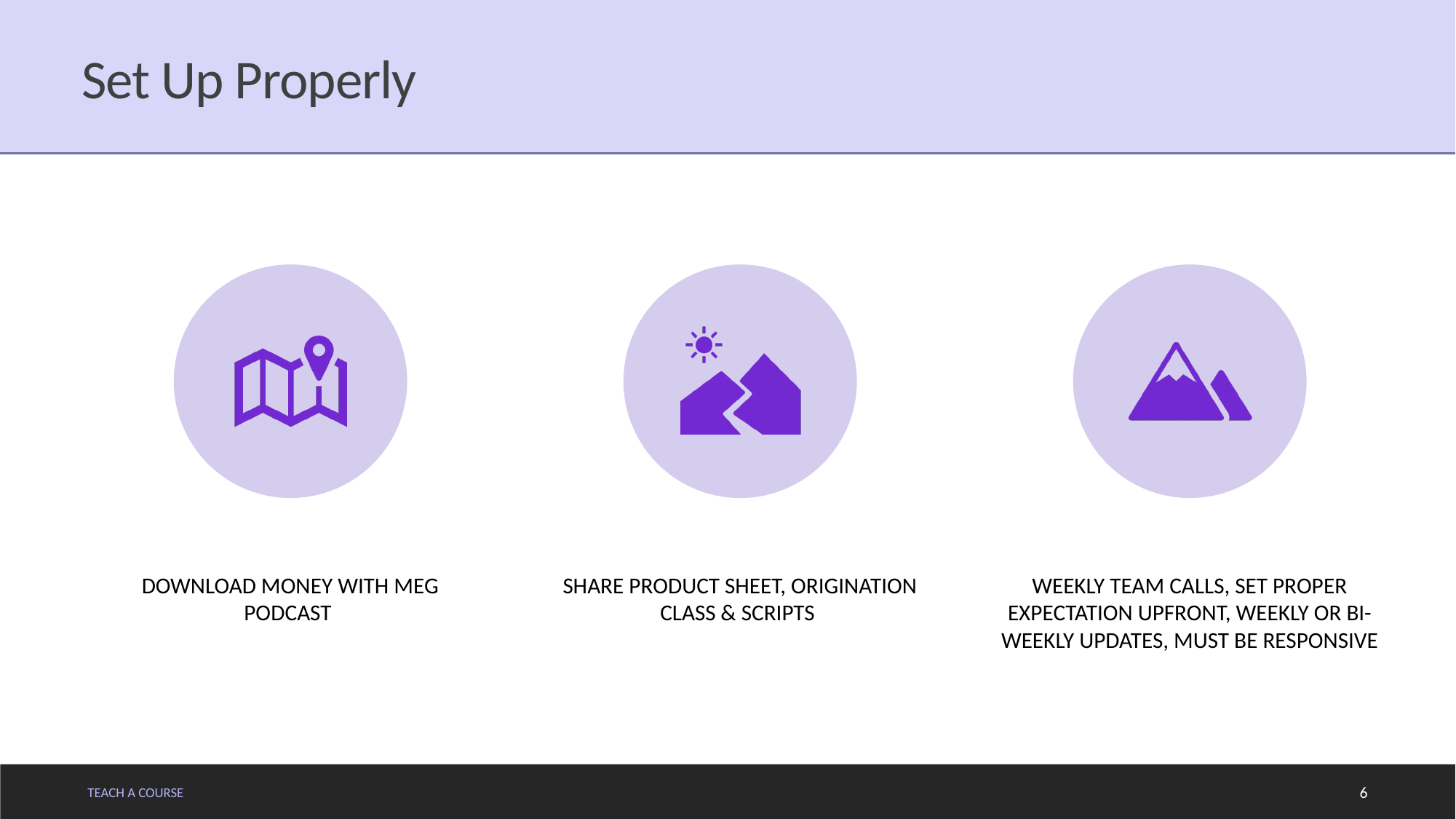

# Set Up Properly
Download Money with Meg podcast
Share product sheet, origination class & scripts
Weekly team calls, set proper expectation upfront, weekly or bi-weekly updates, must be responsive
TEACH A COURSE
6